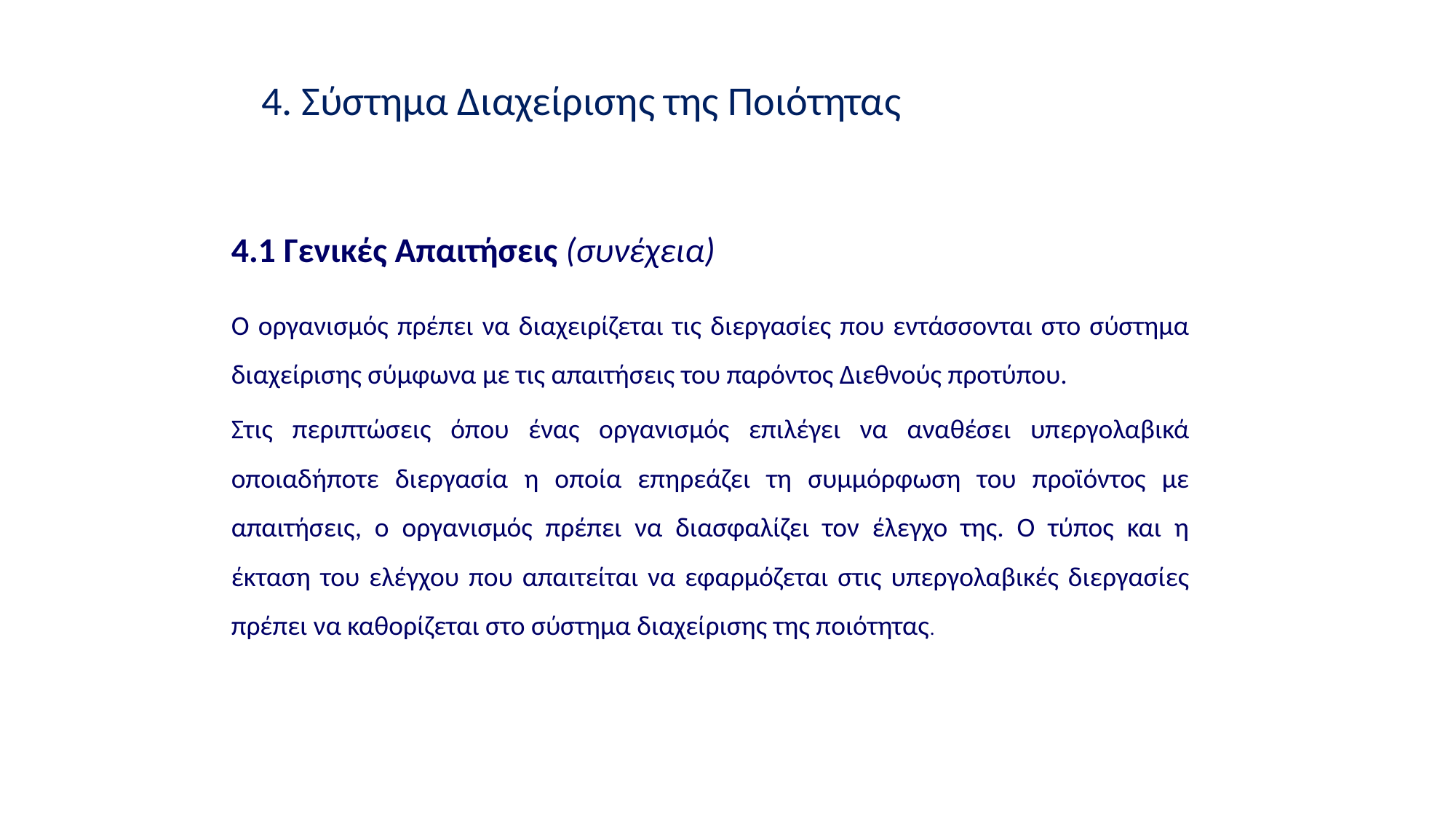

4. Σύστημα Διαχείρισης της Ποιότητας
4.1 Γενικές Απαιτήσεις (συνέχεια)

Ο οργανισμός πρέπει να διαχειρίζεται τις διεργασίες που εντάσσονται στο σύστημα διαχείρισης σύμφωνα με τις απαιτήσεις του παρόντος Διεθνούς προτύπου.
Στις περιπτώσεις όπου ένας οργανισμός επιλέγει να αναθέσει υπεργολαβικά οποιαδήποτε διεργασία η οποία επηρεάζει τη συμμόρφωση του προϊόντος με απαιτήσεις, ο οργανισμός πρέπει να διασφαλίζει τον έλεγχο της. Ο τύπος και η έκταση του ελέγχου που απαιτείται να εφαρμόζεται στις υπεργολαβικές διεργασίες πρέπει να καθορίζεται στο σύστημα διαχείρισης της ποιότητας.